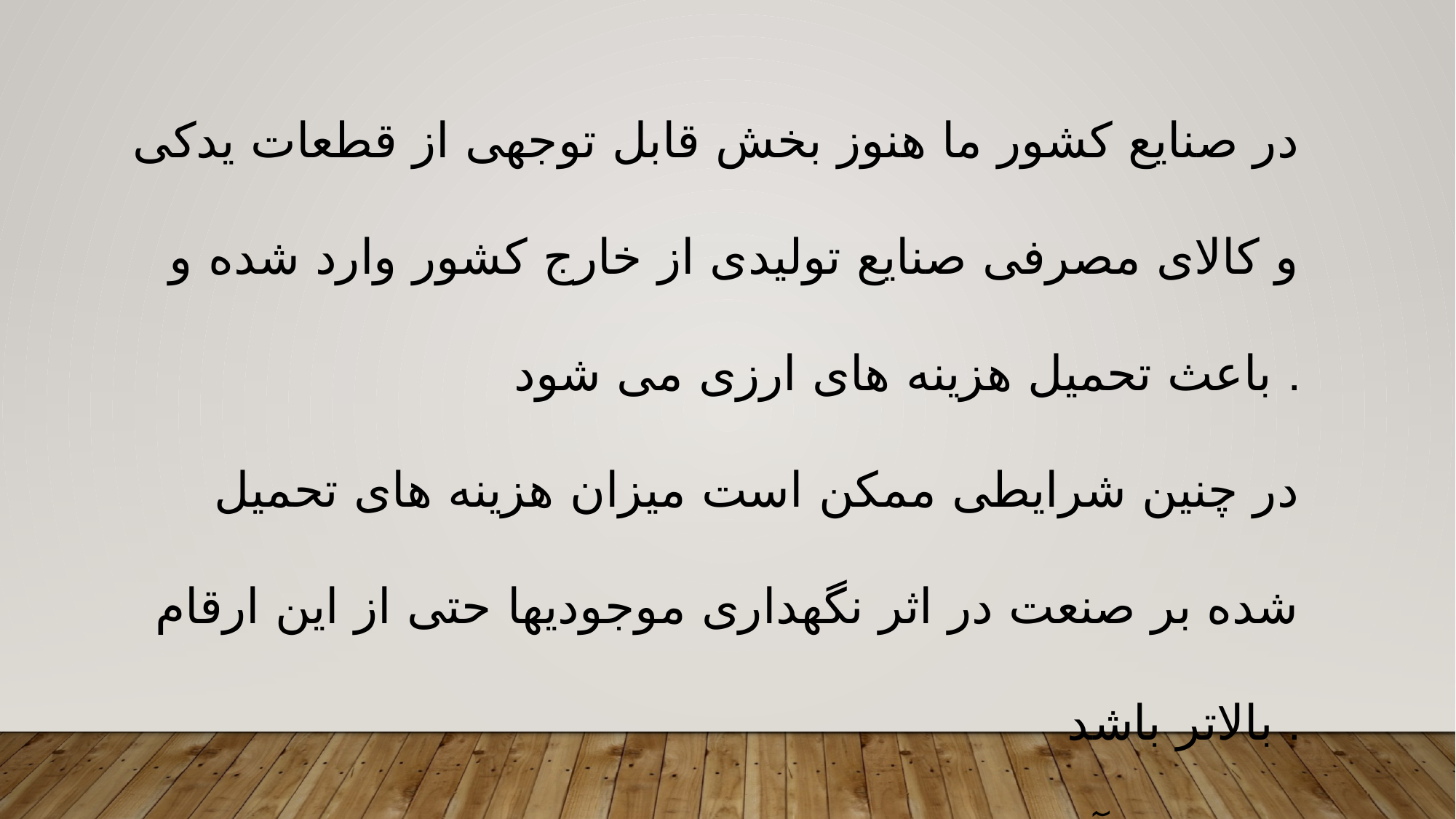

در صنایع کشور ما هنوز بخش قابل توجهی از قطعات یدکی و کالای مصرفی صنایع تولیدی از خارج کشور وارد شده و باعث تحمیل هزینه های ارزی می شود .
در چنین شرایطی ممکن است میزان هزینه های تحمیل شده بر صنعت در اثر نگهداری موجودیها حتی از این ارقام بالاتر باشد .
متاسفانه آمار دقیقی در این موارد در حال حاضر قابل دسترسی نیست .